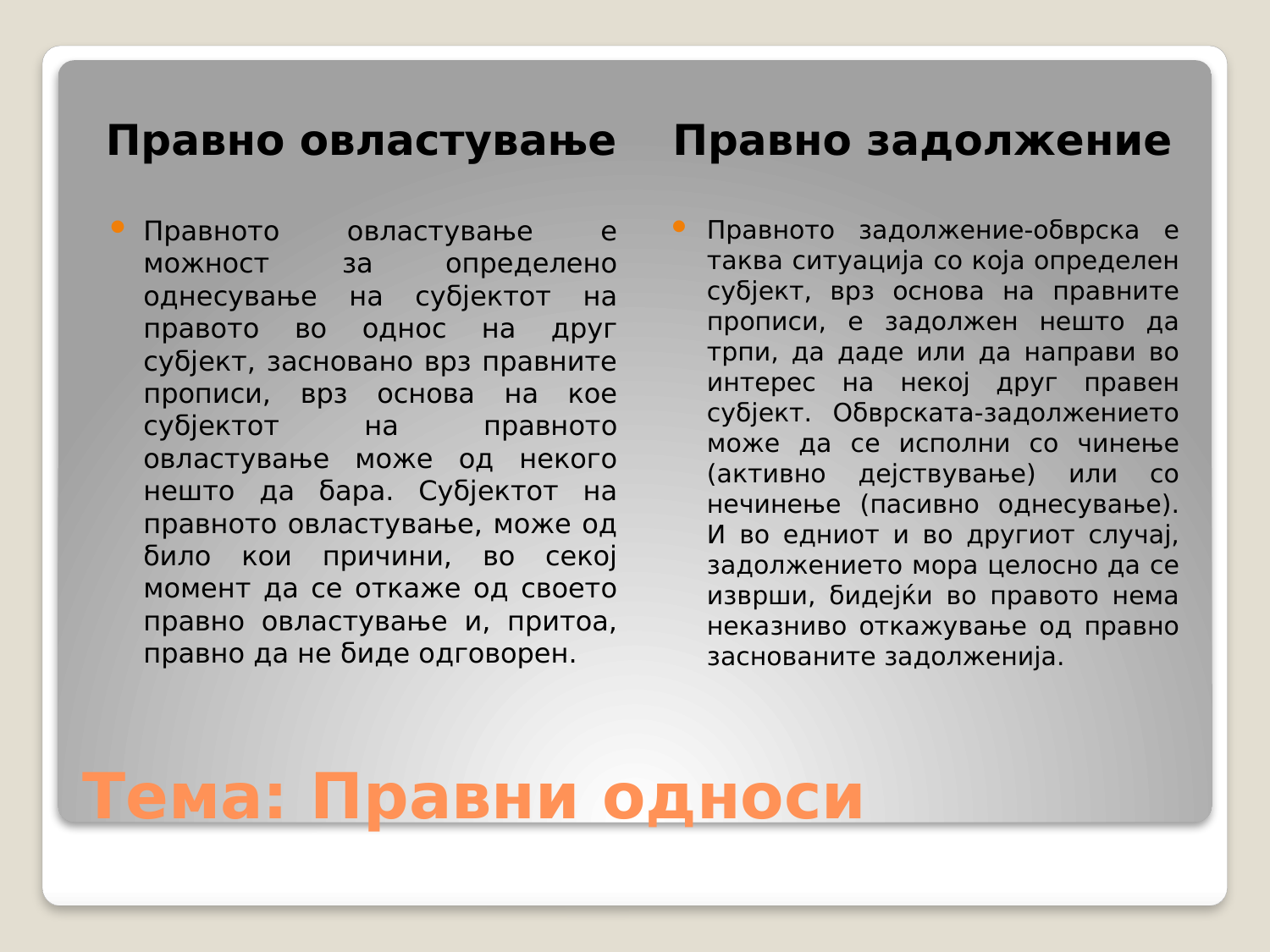

Правно овластување
Правно задолжение
Правното овластување е можност за определено однесување на субјектот на правото во однос на друг субјект, засновано врз правните прописи, врз основа на кое субјектот на правното овластување може од некого нешто да бара. Субјектот на правното овластување, може од било кои причини, во секој момент да се откаже од своето правно овластување и, притоа, правно да не биде одговорен.
Правното задолжение-обврска е таква ситуација со која определен субјект, врз основа на правните прописи, е задолжен нешто да трпи, да даде или да направи во интерес на некој друг правен субјект. Обврската-задолжението може да се исполни со чинење (активно дејствување) или со нечинење (пасивно однесување). И во едниот и во другиот случај, задолжението мора целосно да се изврши, бидејќи во правото нема неказниво откажување од правно заснованите задолженија.
# Тема: Правни односи